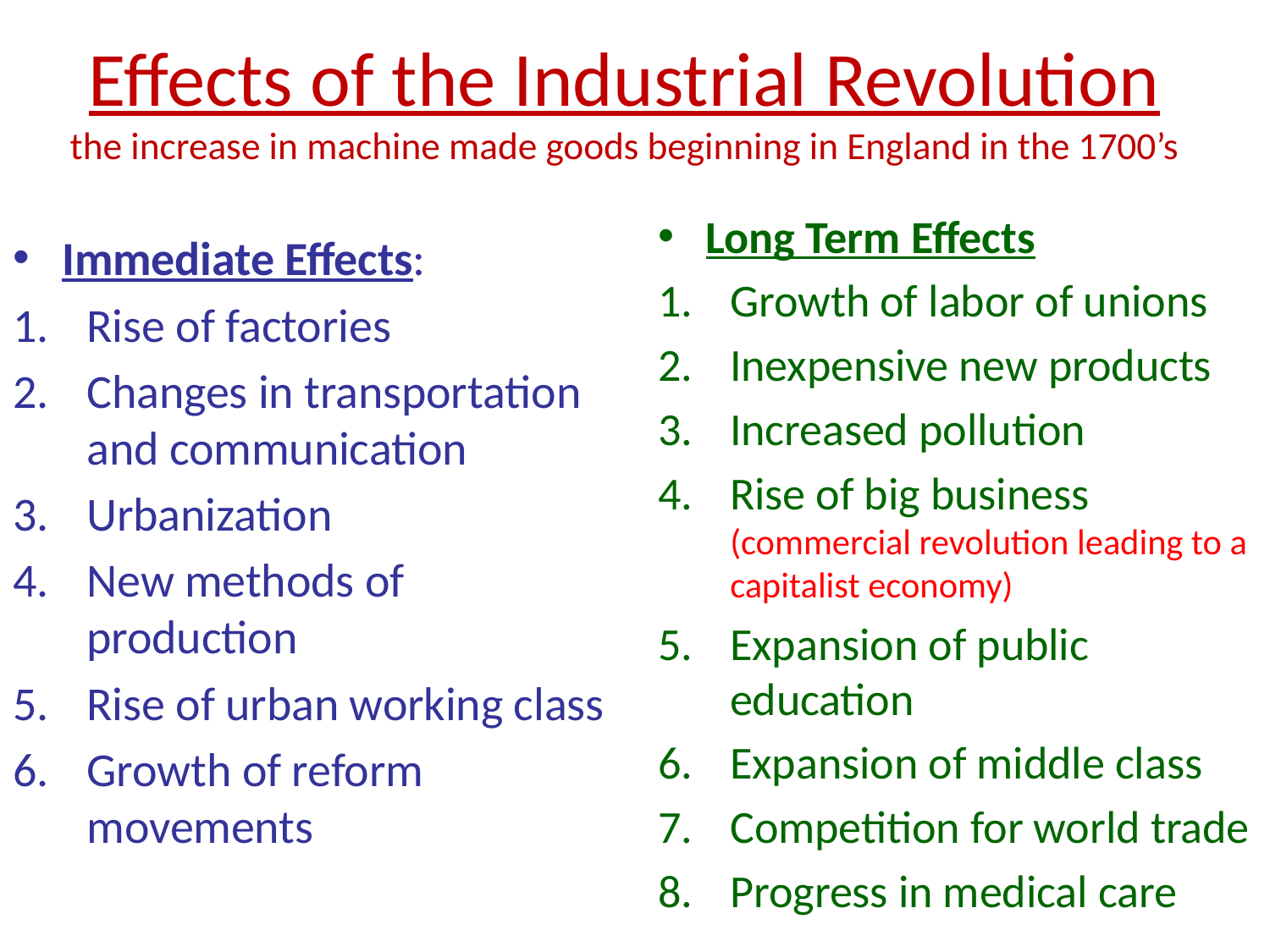

# Effects of the Industrial Revolution the increase in machine made goods beginning in England in the 1700’s
Long Term Effects
Growth of labor of unions
Inexpensive new products
Increased pollution
Rise of big business (commercial revolution leading to a capitalist economy)
Expansion of public education
Expansion of middle class
Competition for world trade
Progress in medical care

Immediate Effects:
Rise of factories
Changes in transportation and communication
Urbanization
New methods of production
Rise of urban working class
Growth of reform movements